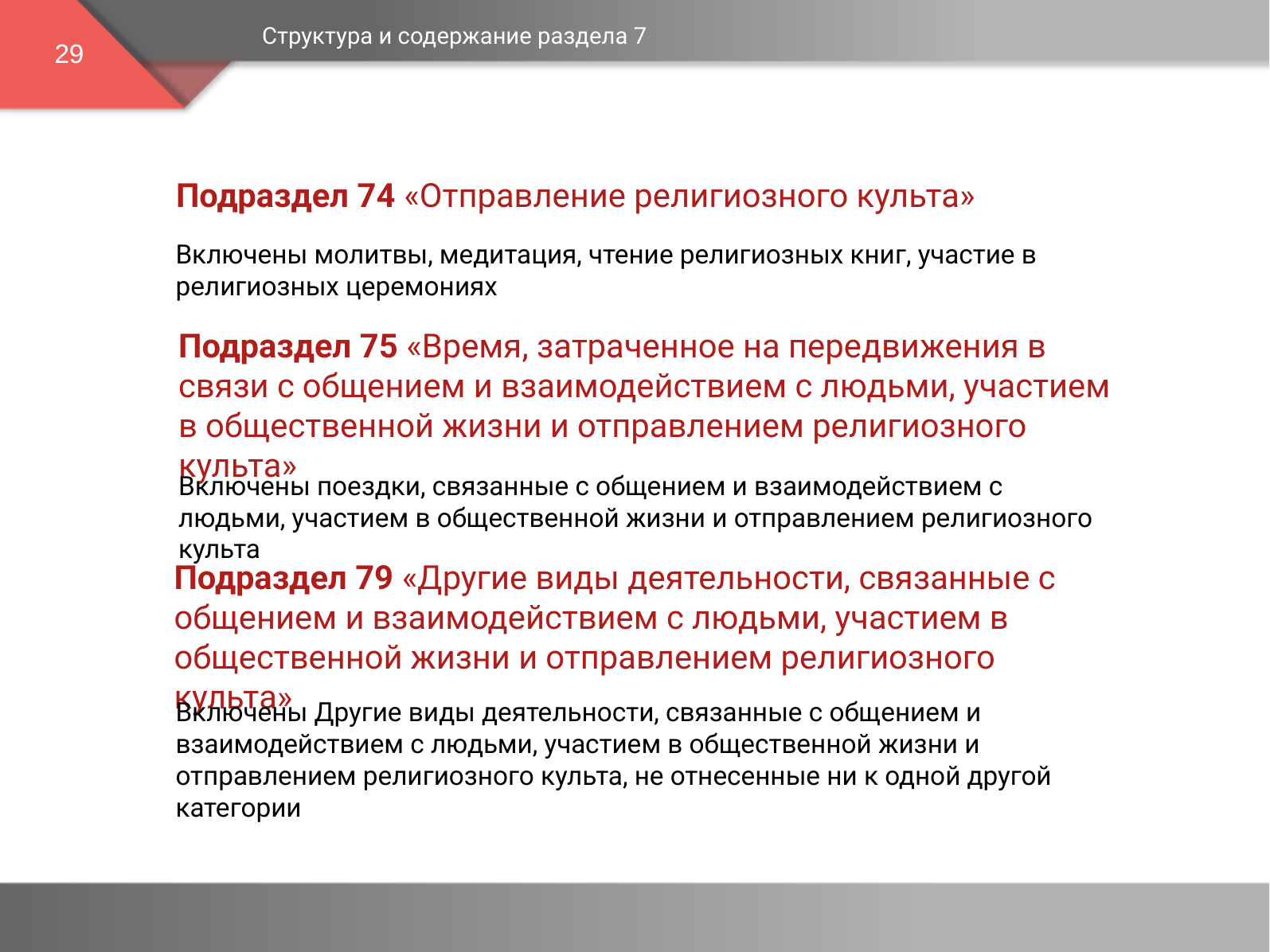

Структура и содержание раздела 7
29
Подраздел 74 «Отправление религиозного культа»
Включены молитвы, медитация, чтение религиозных книг, участие в религиозных церемониях
Подраздел 75 «Время, затраченное на передвижения в связи с общением и взаимодействием с людьми, участием в общественной жизни и отправлением религиозного культа»
Включены поездки, связанные с общением и взаимодействием с людьми, участием в общественной жизни и отправлением религиозного культа
Подраздел 79 «Другие виды деятельности, связанные с общением и взаимодействием с людьми, участием в общественной жизни и отправлением религиозного культа»
Включены Другие виды деятельности, связанные с общением и взаимодействием с людьми, участием в общественной жизни и отправлением религиозного культа, не отнесенные ни к одной другой категории